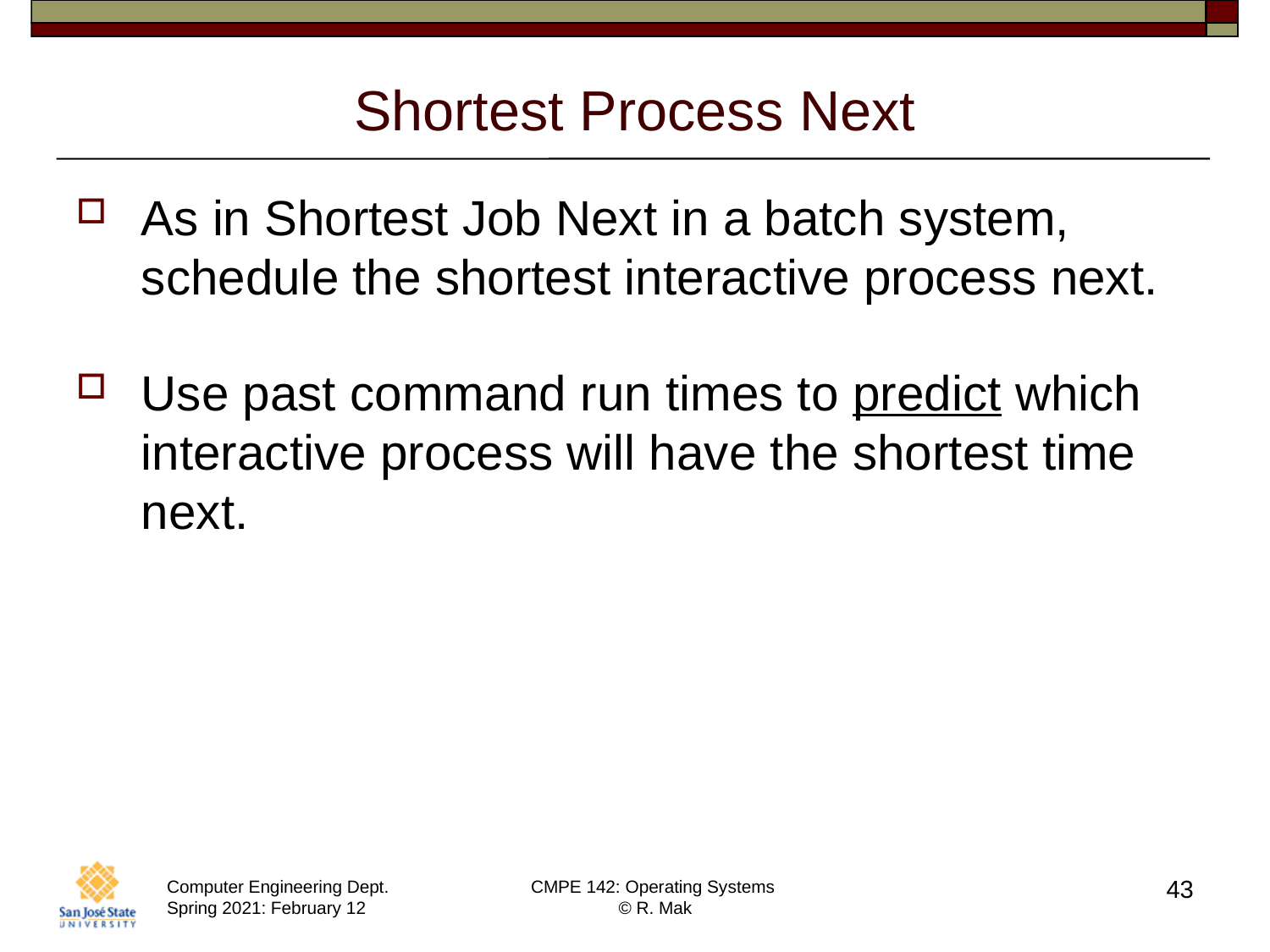

# Shortest Process Next
As in Shortest Job Next in a batch system,
schedule the shortest interactive process next.

Use past command run times to predict which interactive process will have the shortest time next.

43